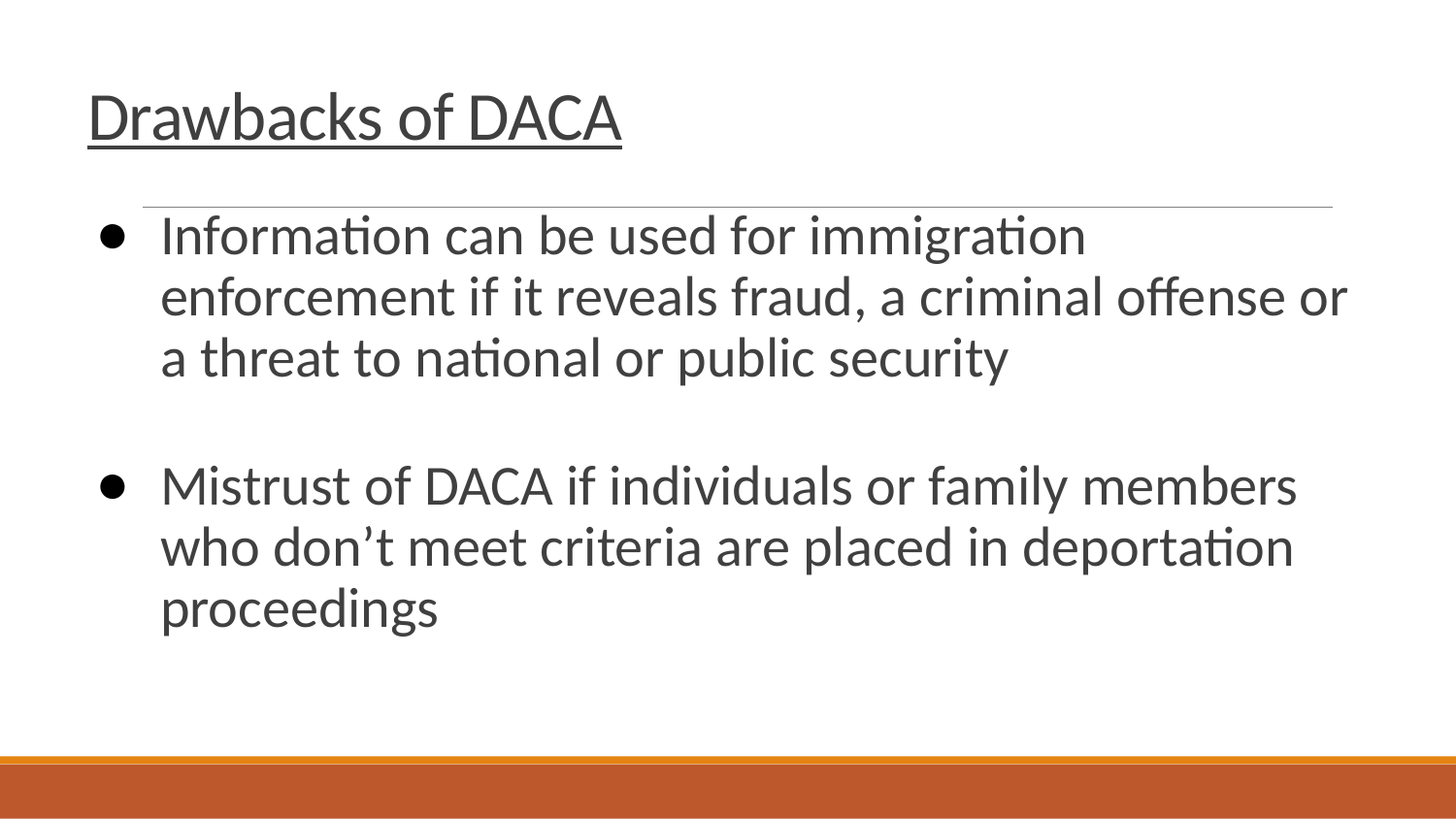

# Drawbacks of DACA
Information can be used for immigration enforcement if it reveals fraud, a criminal offense or a threat to national or public security

Mistrust of DACA if individuals or family members who don’t meet criteria are placed in deportation proceedings